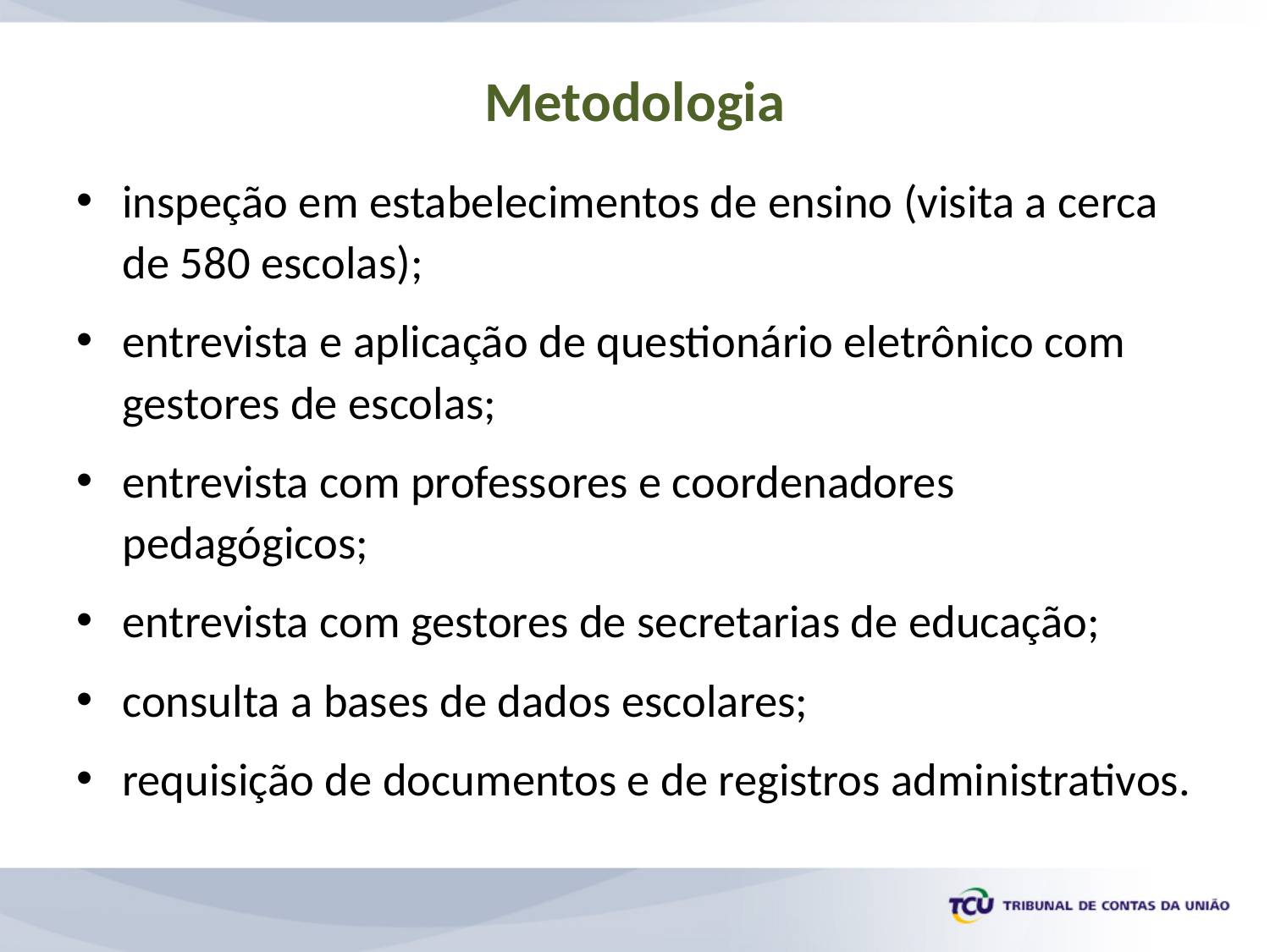

# Metodologia
inspeção em estabelecimentos de ensino (visita a cerca de 580 escolas);
entrevista e aplicação de questionário eletrônico com gestores de escolas;
entrevista com professores e coordenadores pedagógicos;
entrevista com gestores de secretarias de educação;
consulta a bases de dados escolares;
requisição de documentos e de registros administrativos.